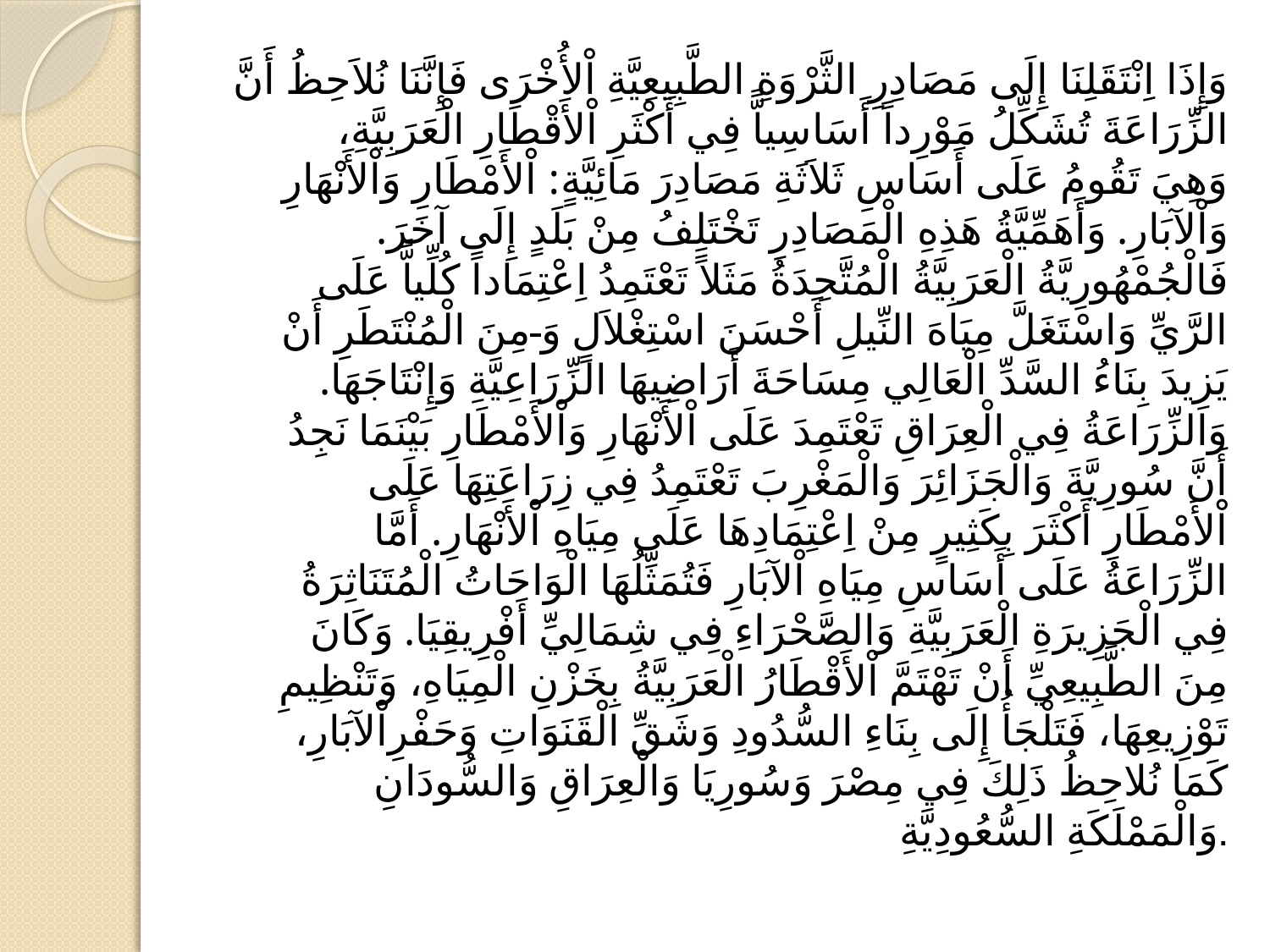

#
وَإِذَا اِنْتَقَلِنَا إِلَى مَصَادِرِ الثَّرْوَةِ الطَّبِيعِيَّةِ اْلأُخْرَى فَإِنَّنَا نُلاَحِظُ أَنَّ الزِّرَاعَةَ تُشَكِّلُ مَوْرِداً أَسَاسِياًّ فِي أَكْثَرِ اْلأَقْطَارِ الْعَرَبِيَّةِ، وَهِيَ تَقُومُ عَلَى أَسَاسِ ثَلاَثَةِ مَصَادِرَ مَائِيَّةٍ: اْلأَمْطَارِ وَاْلأَنْهَارِ وَاْلآبَارِ. وَأَهَمِّيَّةُ هَذِهِ الْمَصَادِرِ تَخْتَلِفُ مِنْ بَلَدٍ إِلَى آخَرَ. فَالْجُمْهُورِيَّةُ الْعَرَبِيَّةُ الْمُتَّحِدَةُ مَثَلاً تَعْتَمِدُ اِعْتِمَاداً كُلِّياًّ عَلَى الرَّيِّ وَاسْتَغَلَّ مِيَاهَ النِّيلِ أَحْسَنَ اسْتِغْلاَلٍ وَ مِنَ الْمُنْتَطَرِ أَنْ يَزِيدَ بِنَاءُ السَّدِّ الْعَالِي مِسَاحَةَ أَرَاضِيهَا الزِّرَاعِيَّةِ وَإِنْتَاجَهَا. وَالزِّرَاعَةُ فِي الْعِرَاقِ تَعْتَمِدَ عَلَى اْلأَنْهَارِ وَاْلأَمْطَارِ بَيْنَمَا نَجِدُ أَنَّ سُورِيَّةَ وَالْجَزَائِرَ وَالْمَغْرِبَ تَعْتَمِدُ فِي زِرَاعَتِهَا عَلَى اْلأَمْطَارِ أَكْثَرَ بِكَثِيرٍ مِنْ اِعْتِمَادِهَا عَلَى مِيَاهِ اْلأَنْهَارِ. أَمَّا الزِّرَاعَةُ عَلَى أَسَاسِ مِيَاهِ اْلآبَارِ فَتُمَثِّلُهَا الْوَاحَاتُ الْمُتَنَاثِرَةُ فِي الْجَزِيرَةِ الْعَرَبِيَّةِ وَالصَّحْرَاءِ فِي شِمَالِيِّ أَفْرِيقِيَا. وَكَانَ مِنَ الطَّبِيعِيِّ أَنْ تَهْتَمَّ اْلأَقْطَارُ الْعَرَبِيَّةُ بِخَزْنِ الْمِيَاهِ، وَتَنْظِيمِ تَوْزِيعِهَا، فَتَلْجَأُ إِلَى بِنَاءِ السُّدُودِ وَشَقِّ الْقَنَوَاتِ وَحَفْرِاْلآبَارِ، كَمَا نُلاحِظُ ذَلِكَ فِي مِصْرَ وَسُورِيَا وَالْعِرَاقِ وَالسُّودَانِ وَالْمَمْلَكَةِ السُّعُودِيَّةِ.